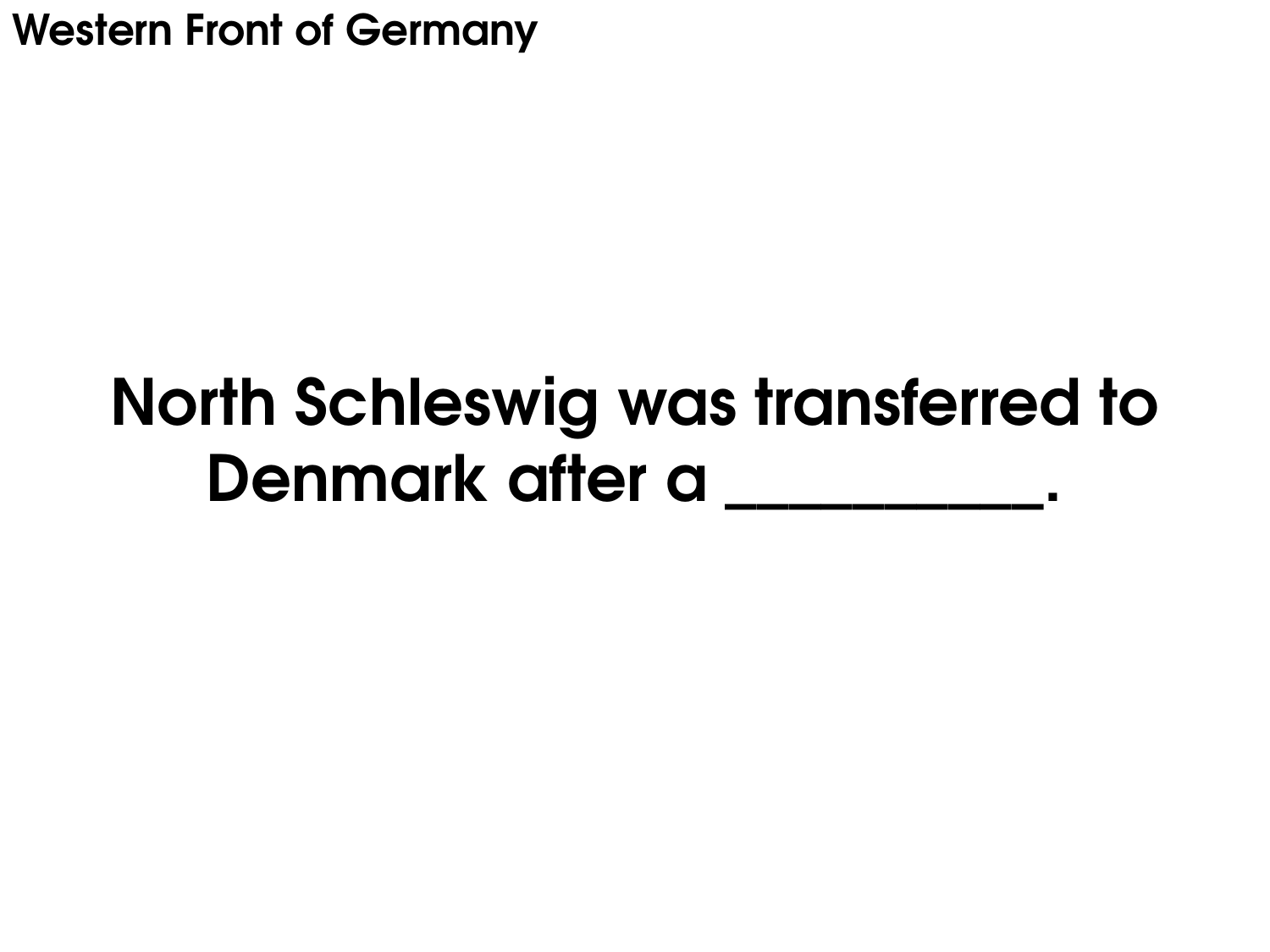

Western Front of Germany
# North Schleswig was transferred to Denmark after a __________.